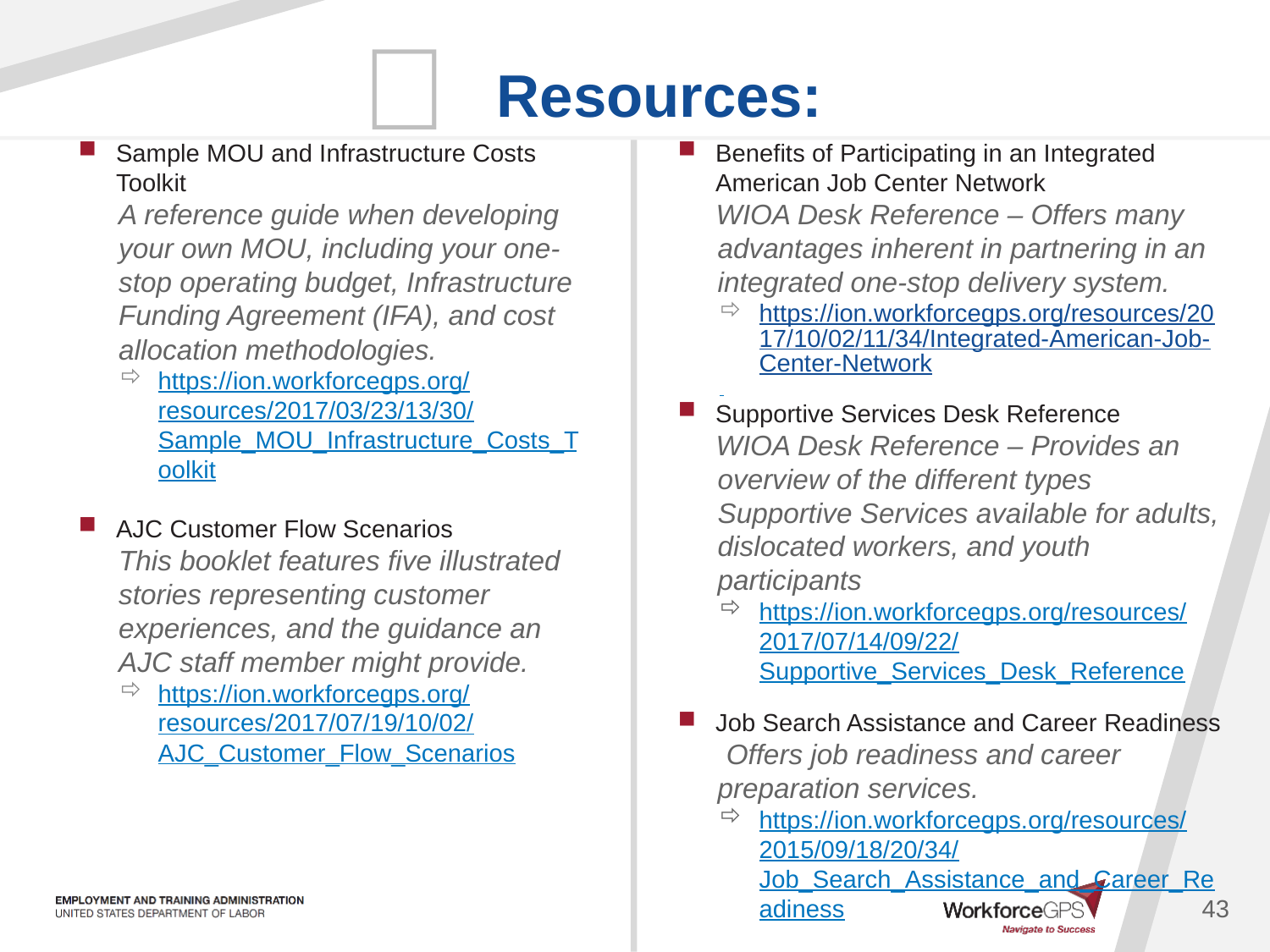

Benefits of Participating in an Integrated American Job Center Network
       WIOA Desk Reference – Offers many advantages inherent in partnering in an integrated one-stop delivery system.
https://ion.workforcegps.org/resources/2017/10/02/11/34/Integrated-American-Job-Center-Network

Supportive Services Desk Reference
       WIOA Desk Reference – Provides an   overview of the different types Supportive Services available for adults, dislocated workers, and youth participants
https://ion.workforcegps.org/resources/2017/07/14/09/22/Supportive_Services_Desk_Reference

Job Search Assistance and Career Readiness
       Offers job readiness and career preparation services.
https://ion.workforcegps.org/resources/2015/09/18/20/34/Job_Search_Assistance_and_Career_Readiness
Sample MOU and Infrastructure Costs Toolkit
A reference guide when developing your own MOU, including your one-stop operating budget, Infrastructure Funding Agreement (IFA), and cost allocation methodologies.
https://ion.workforcegps.org/resources/2017/03/23/13/30/Sample_MOU_Infrastructure_Costs_Toolkit

AJC Customer Flow Scenarios
This booklet features five illustrated stories representing customer experiences, and the guidance an AJC staff member might provide.
https://ion.workforcegps.org/resources/2017/07/19/10/02/AJC_Customer_Flow_Scenarios
43